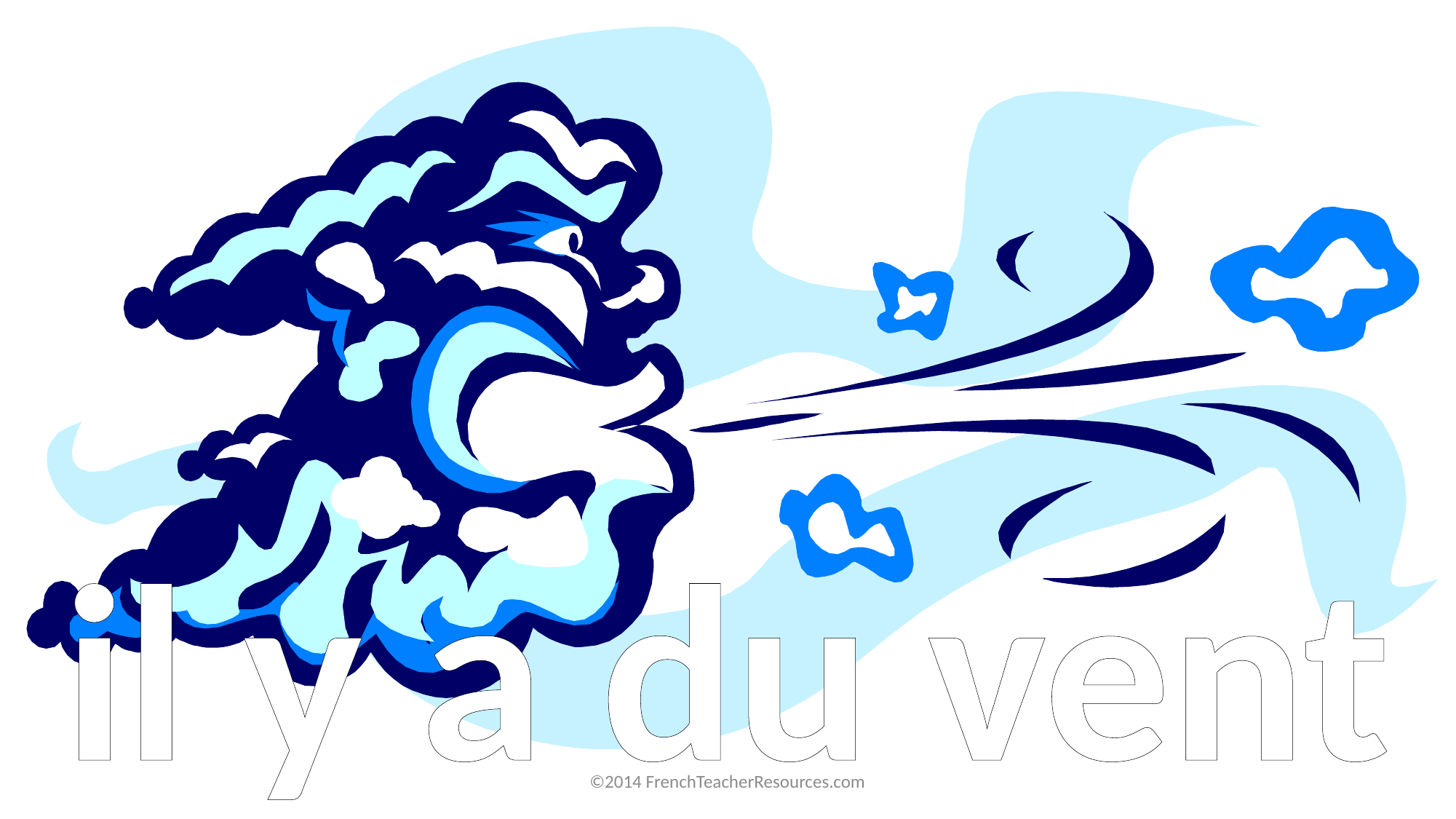

il y a du vent
©2014 FrenchTeacherResources.com